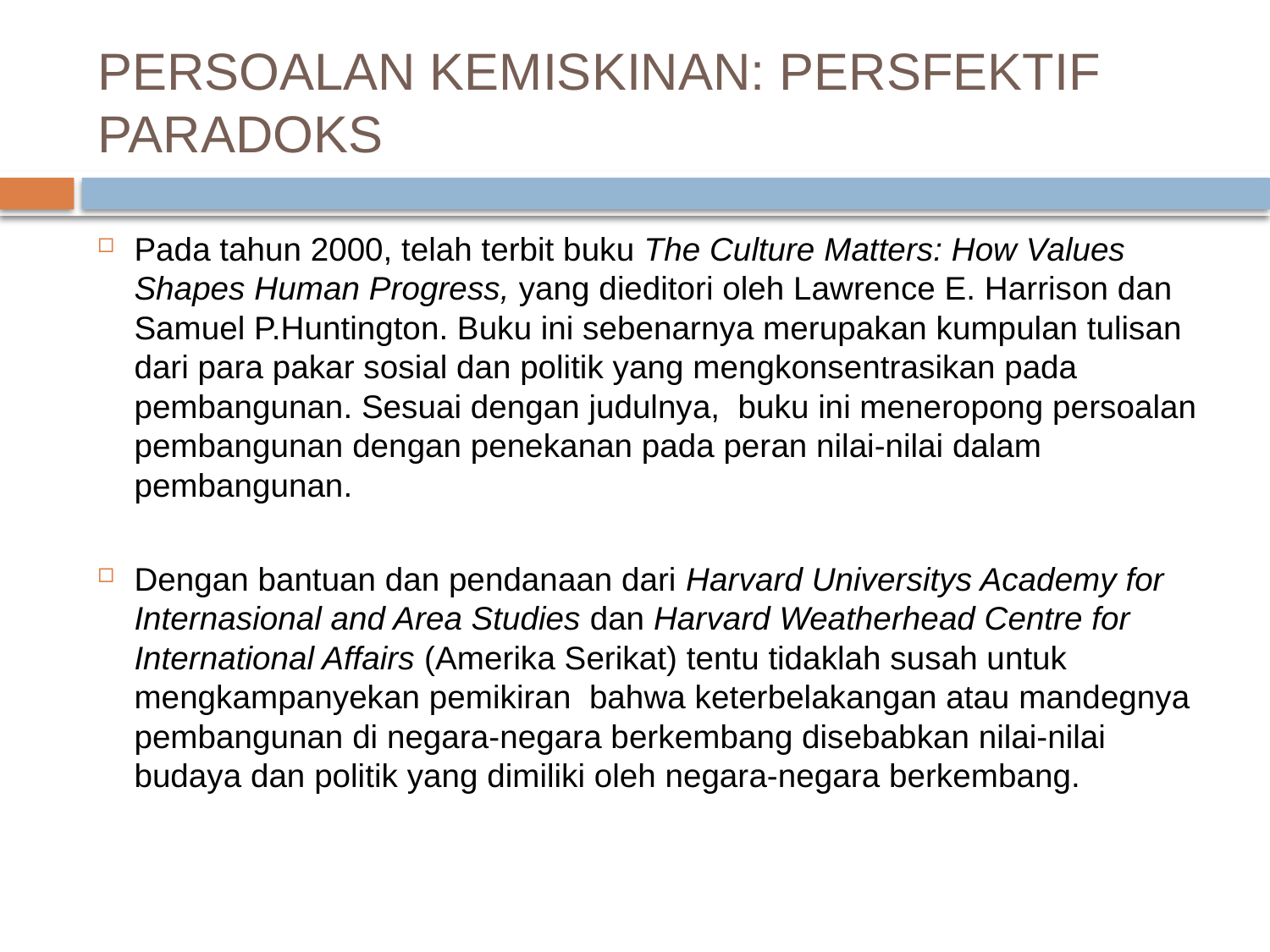

# PERSOALAN KEMISKINAN: PERSFEKTIF PARADOKS
Pada tahun 2000, telah terbit buku The Culture Matters: How Values Shapes Human Progress, yang dieditori oleh Lawrence E. Harrison dan Samuel P.Huntington. Buku ini sebenarnya merupakan kumpulan tulisan dari para pakar sosial dan politik yang mengkonsentrasikan pada pembangunan. Sesuai dengan judulnya,  buku ini meneropong persoalan pembangunan dengan penekanan pada peran nilai-nilai dalam pembangunan.

Dengan bantuan dan pendanaan dari Harvard Universitys Academy for Internasional and Area Studies dan Harvard Weatherhead Centre for International Affairs (Amerika Serikat) tentu tidaklah susah untuk mengkampanyekan pemikiran  bahwa keterbelakangan atau mandegnya pembangunan di negara-negara berkembang disebabkan nilai-nilai budaya dan politik yang dimiliki oleh negara-negara berkembang.